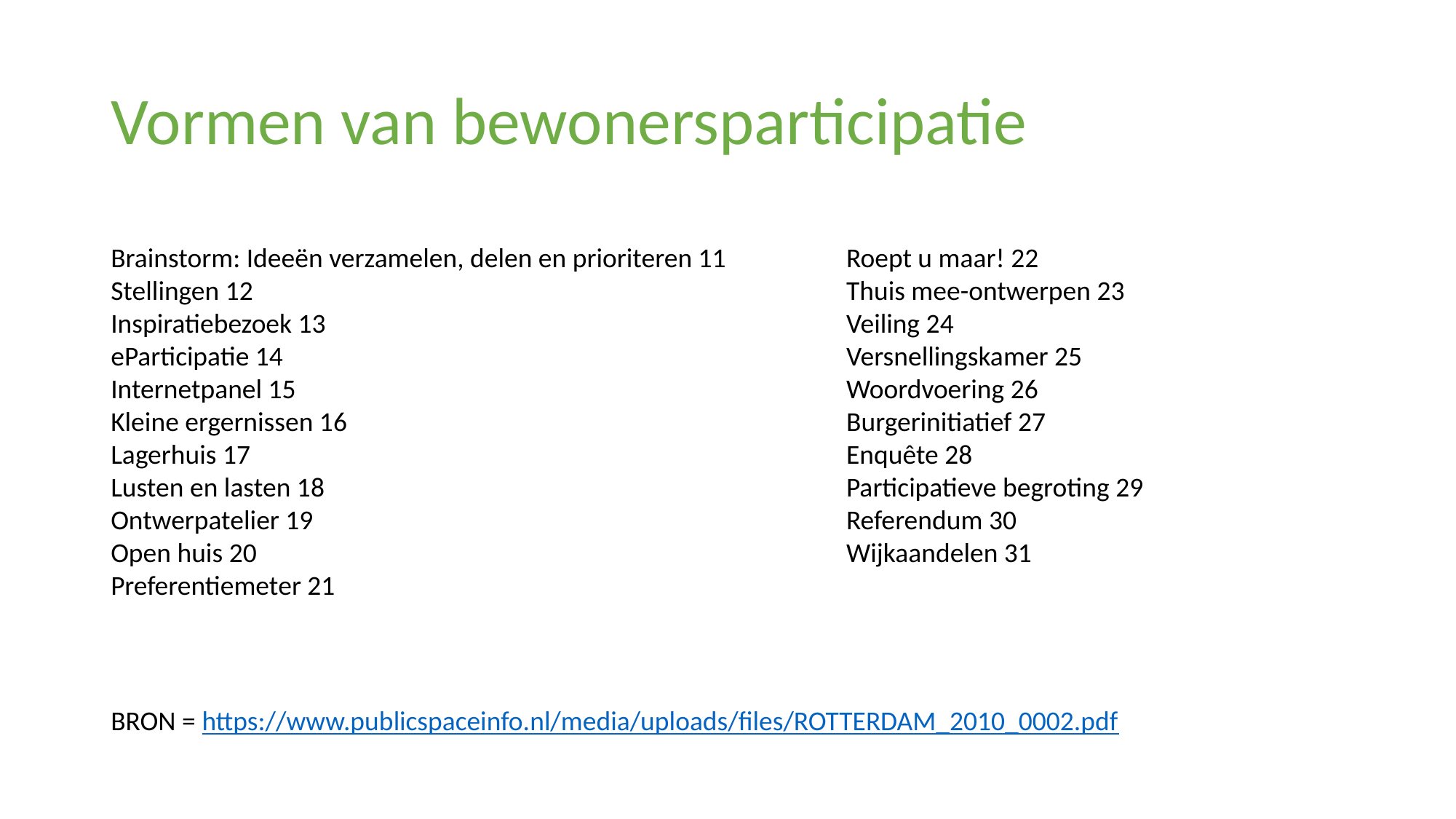

# Vormen van bewonersparticipatie

Brainstorm: Ideeën verzamelen, delen en prioriteren 11
Stellingen 12
Inspiratiebezoek 13
eParticipatie 14
Internetpanel 15
Kleine ergernissen 16
Lagerhuis 17
Lusten en lasten 18
Ontwerpatelier 19
Open huis 20
Preferentiemeter 21
Roept u maar! 22
Thuis mee-ontwerpen 23
Veiling 24
Versnellingskamer 25
Woordvoering 26
Burgerinitiatief 27
Enquête 28
Participatieve begroting 29
Referendum 30
Wijkaandelen 31
BRON = https://www.publicspaceinfo.nl/media/uploads/files/ROTTERDAM_2010_0002.pdf